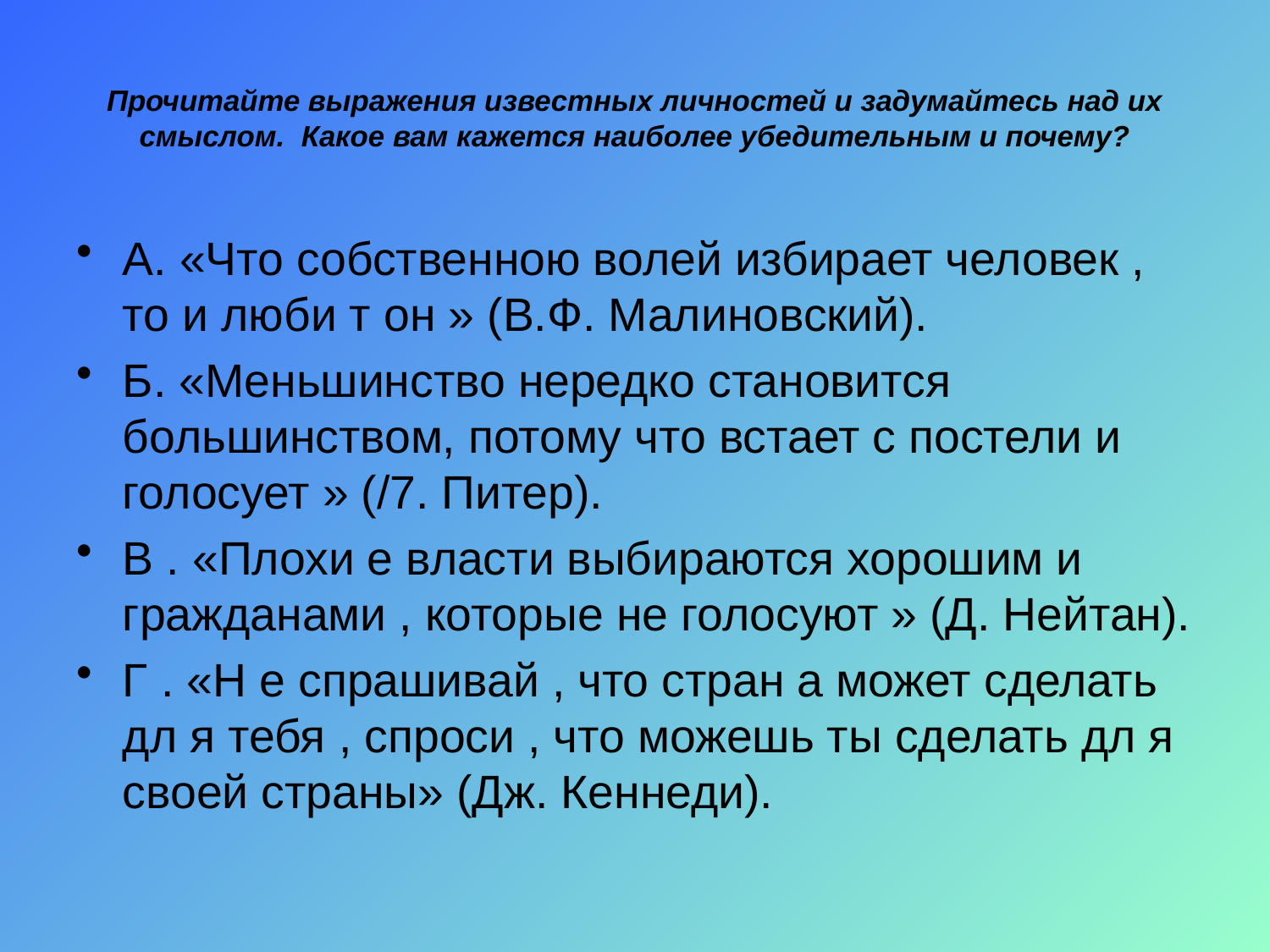

# Прочитайте выражения известных личностей и задумайтесь над их смыслом.  Какое вам кажется наиболее убедительным и почему?
A. «Что собственною волей избирает человек , то и люби т он » (В.Ф. Малиновский).
Б. «Меньшинство нередко становится большинством, потому что встает с постели и голосует » (/7. Питер).
B . «Плохи е власти выбираются хорошим и гражданами , которые не голосуют » (Д. Нейтан).
Г . «Н е спрашивай , что стран а может сделать дл я тебя , спроси , что можешь ты сделать дл я своей страны» (Дж. Кеннеди).